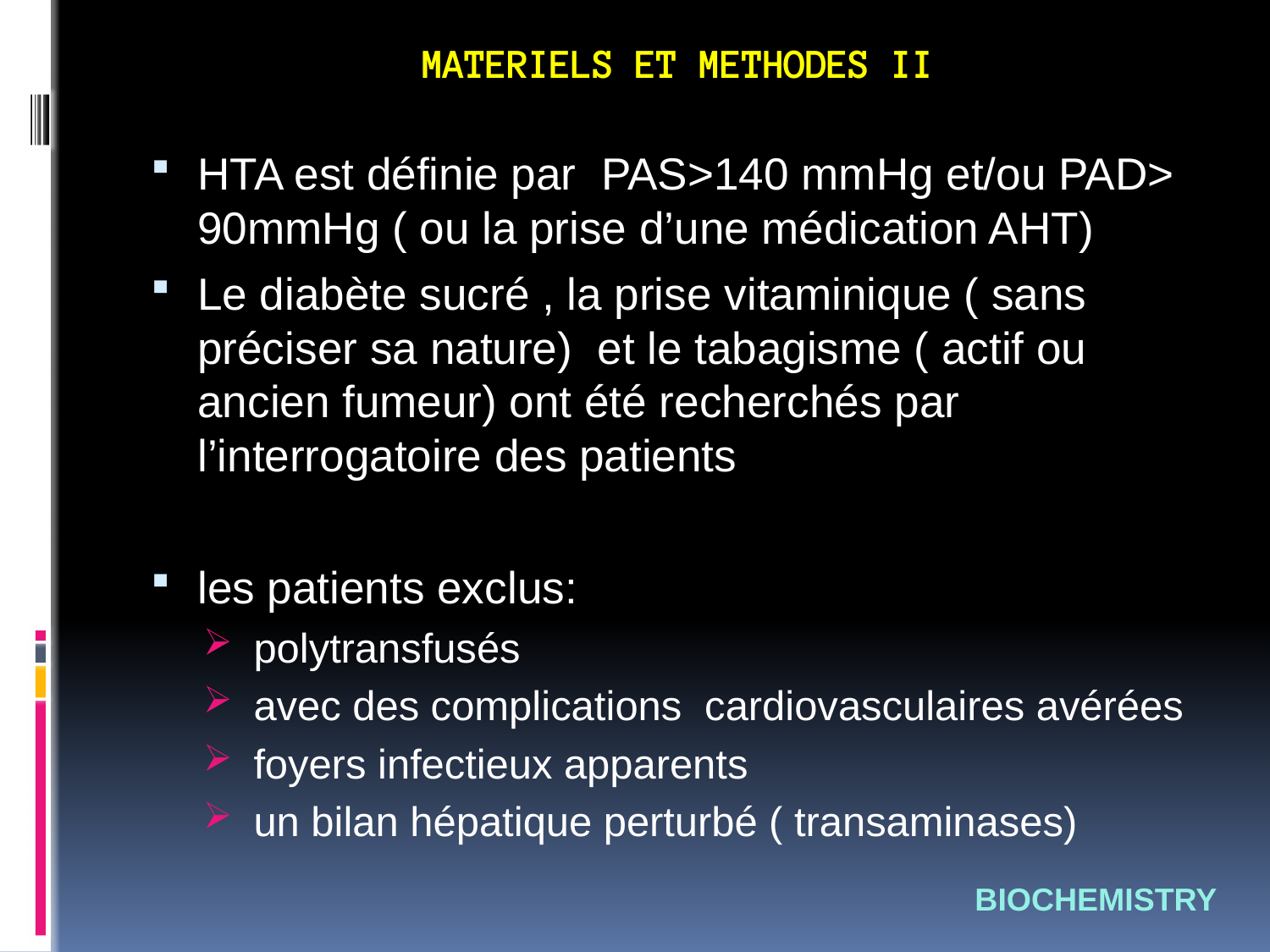

# MATERIELS ET METHODES II
HTA est définie par  PAS>140 mmHg et/ou PAD> 90mmHg ( ou la prise d’une médication AHT)
Le diabète sucré , la prise vitaminique ( sans préciser sa nature)  et le tabagisme ( actif ou ancien fumeur) ont été recherchés par l’interrogatoire des patients

les patients exclus:
 polytransfusés
 avec des complications  cardiovasculaires avérées
 foyers infectieux apparents
 un bilan hépatique perturbé ( transaminases)

BIOCHEMISTRY